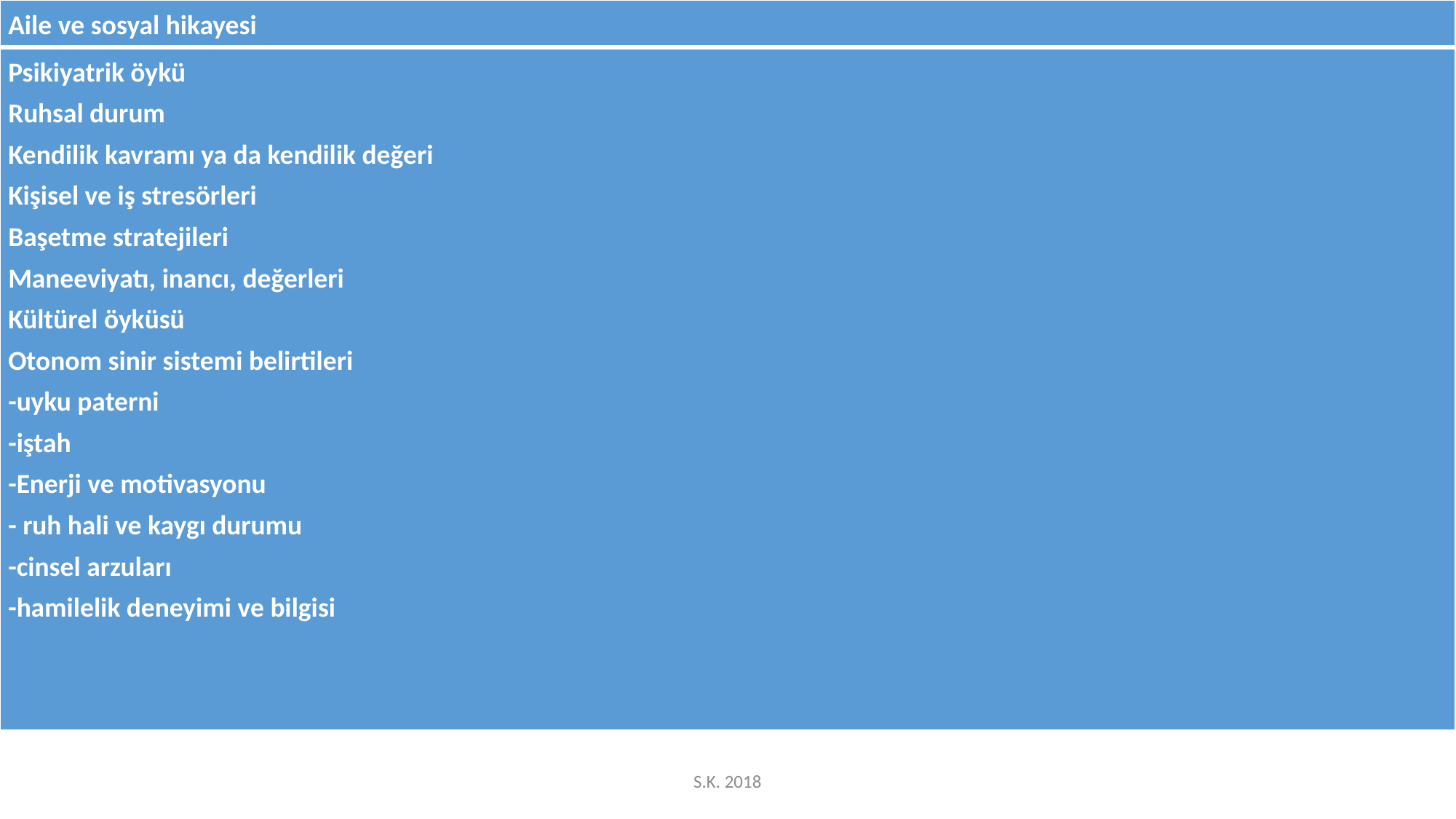

| Aile ve sosyal hikayesi |
| --- |
| Psikiyatrik öykü Ruhsal durum Kendilik kavramı ya da kendilik değeri Kişisel ve iş stresörleri Başetme stratejileri Maneeviyatı, inancı, değerleri Kültürel öyküsü Otonom sinir sistemi belirtileri -uyku paterni -iştah -Enerji ve motivasyonu - ruh hali ve kaygı durumu -cinsel arzuları -hamilelik deneyimi ve bilgisi |
S.K. 2018